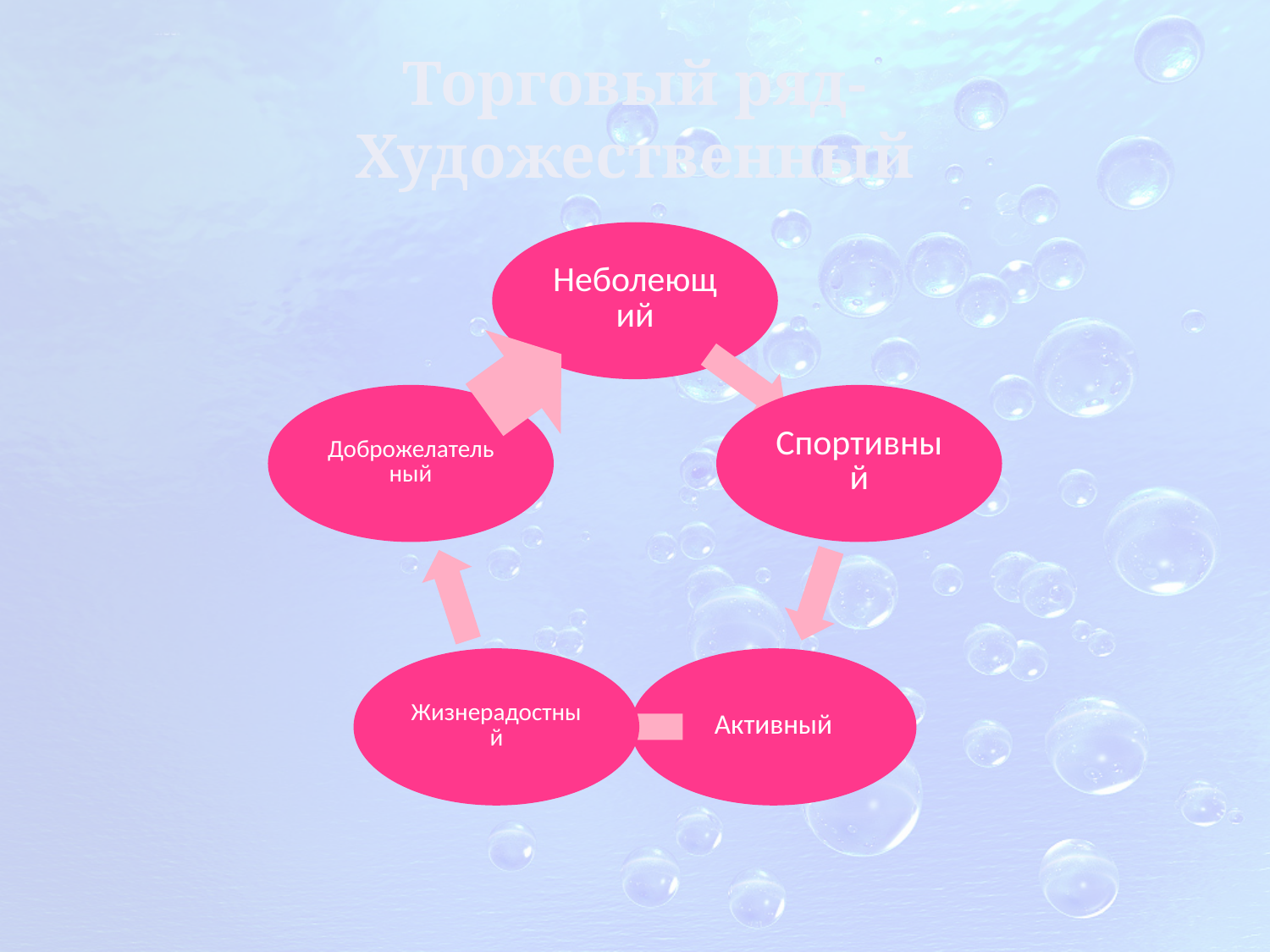

# Торговый ряд- Художественный
Неболеющий
Спортивный
Активный
Жизнерадостный
Доброжелательный